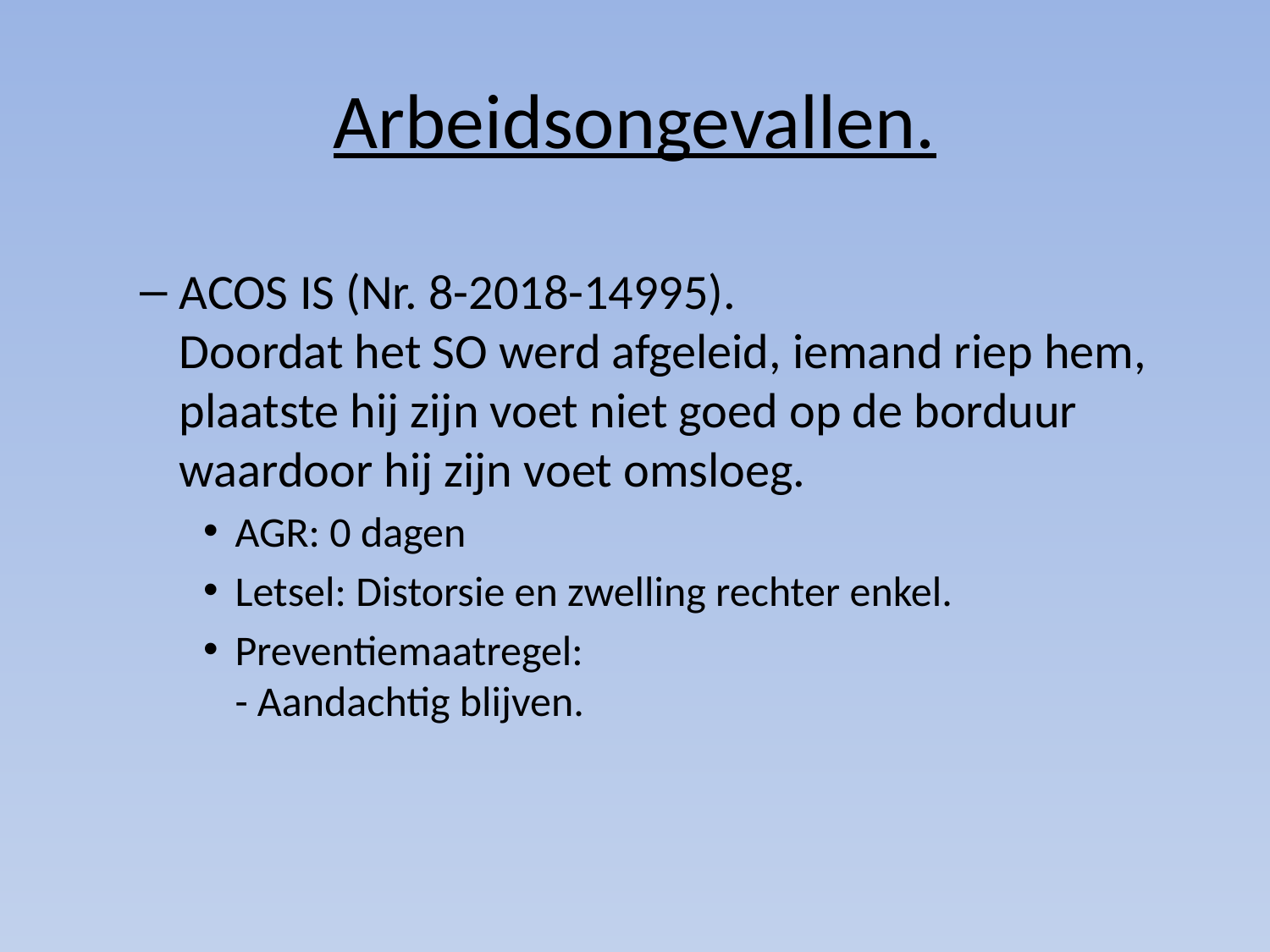

# Arbeidsongevallen.

ACOS IS (Nr. 8-2018-14995).
Doordat het SO werd afgeleid, iemand riep hem, plaatste hij zijn voet niet goed op de borduur waardoor hij zijn voet omsloeg.
AGR: 0 dagen
Letsel: Distorsie en zwelling rechter enkel.
Preventiemaatregel:
- Aandachtig blijven.